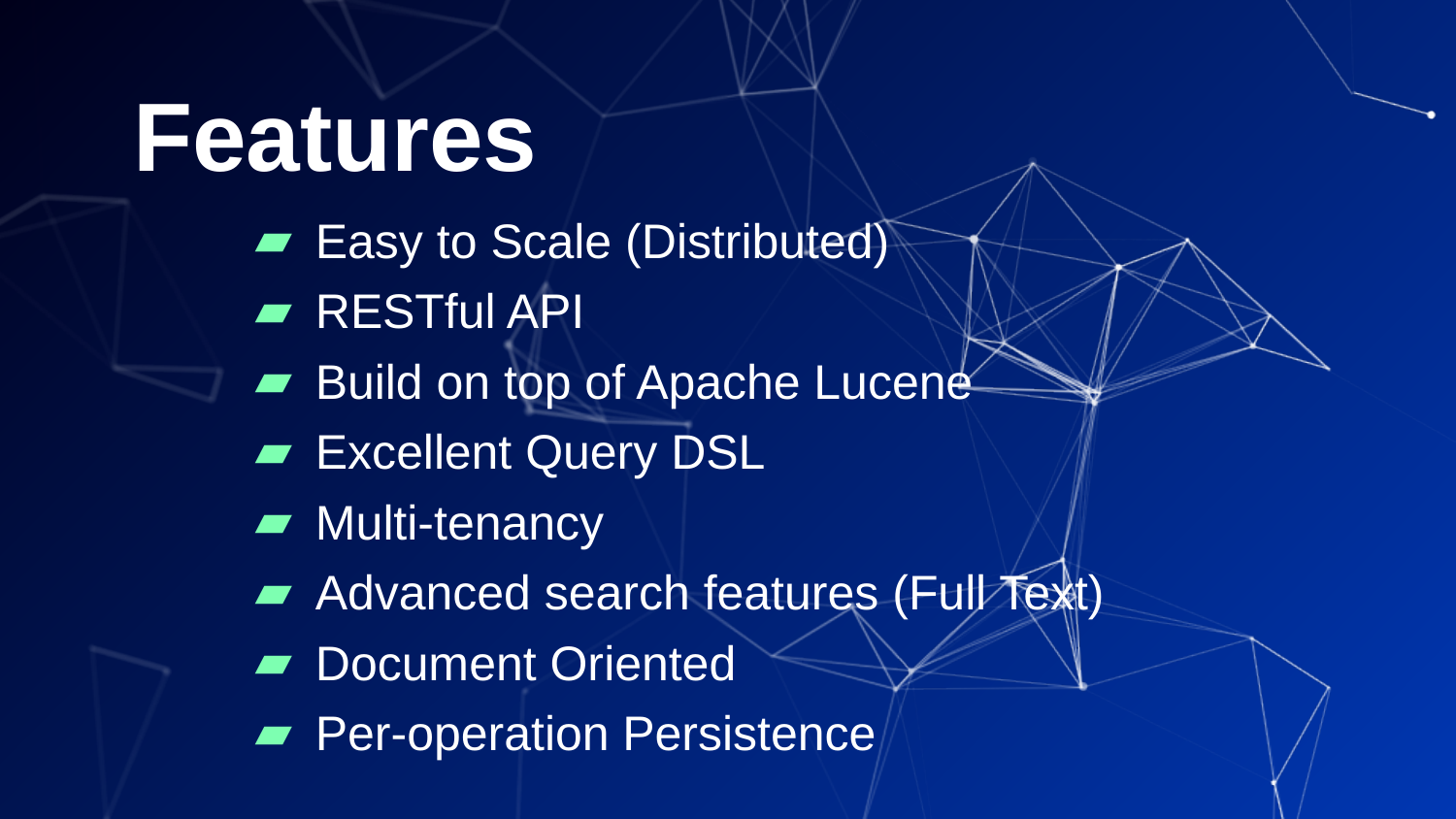

Features
Easy to Scale (Distributed)
RESTful API
Build on top of Apache Lucene
Excellent Query DSL
Multi-tenancy
Advanced search features (Full Text)
Document Oriented
Per-operation Persistence